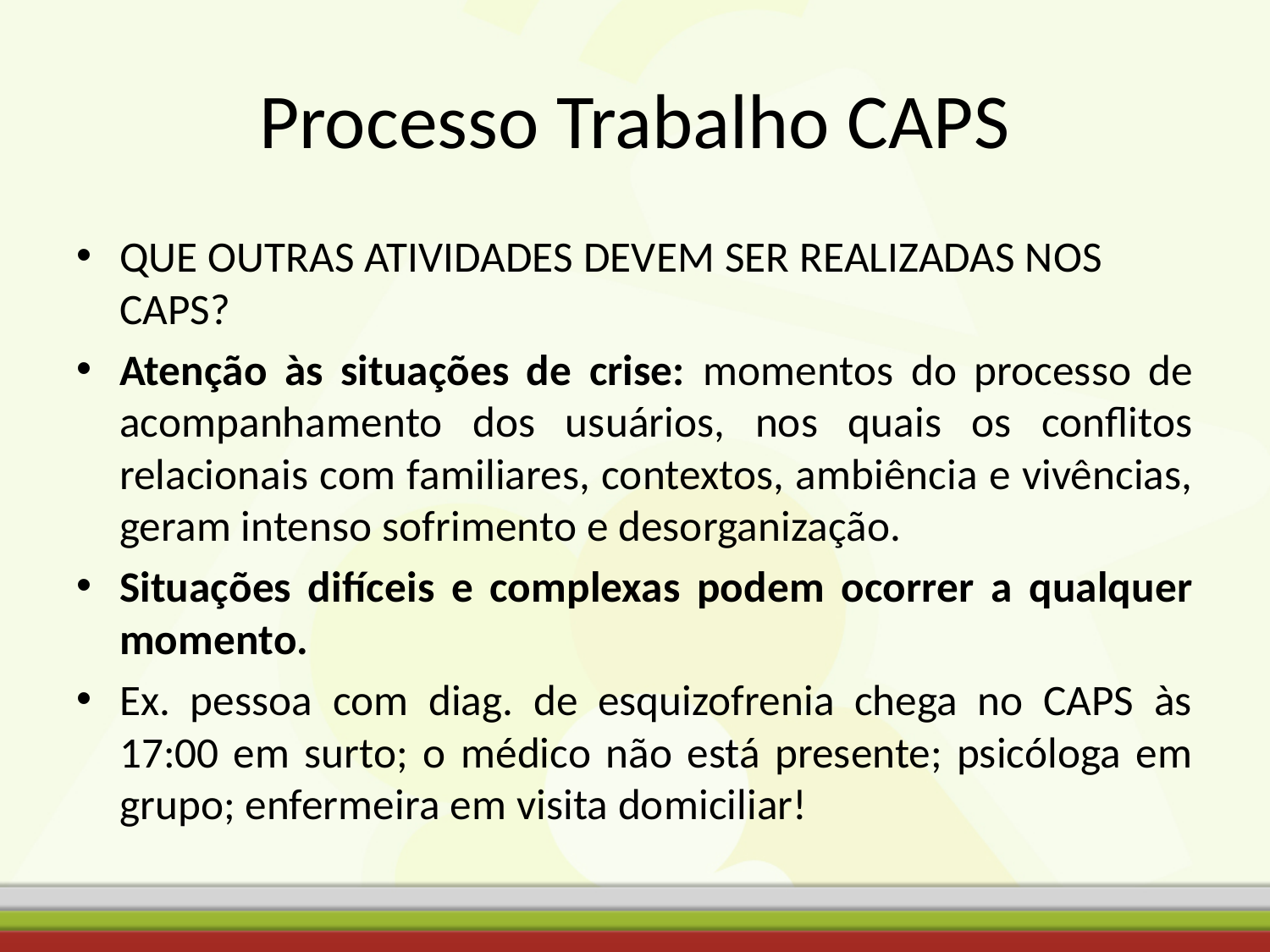

# Processo Trabalho CAPS
QUE OUTRAS ATIVIDADES DEVEM SER REALIZADAS NOS CAPS?
Atenção às situações de crise: momentos do processo de acompanhamento dos usuários, nos quais os conflitos relacionais com familiares, contextos, ambiência e vivências, geram intenso sofrimento e desorganização.
Situações difíceis e complexas podem ocorrer a qualquer momento.
Ex. pessoa com diag. de esquizofrenia chega no CAPS às 17:00 em surto; o médico não está presente; psicóloga em grupo; enfermeira em visita domiciliar!